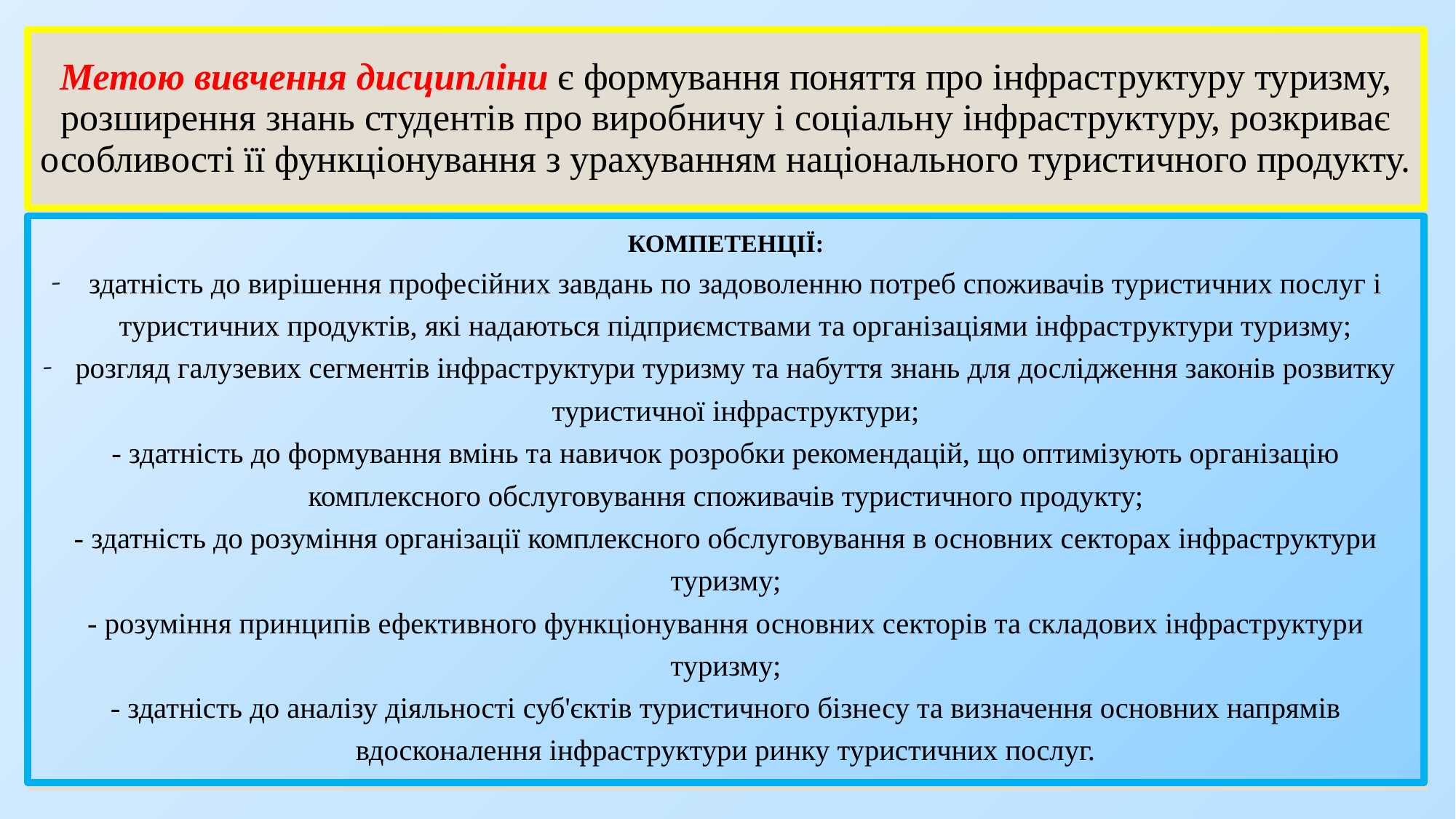

# Метою вивчення дисципліни є формування поняття про інфраструктуру туризму, розширення знань студентів про виробничу і соціальну інфраструктуру, розкриває особливості її функціонування з урахуванням національного туристичного продукту.
КОМПЕТЕНЦІЇ:
здатність до вирішення професійних завдань по задоволенню потреб споживачів туристичних послуг і туристичних продуктів, які надаються підприємствами та організаціями інфраструктури туризму;
розгляд галузевих сегментів інфраструктури туризму та набуття знань для дослідження законів розвитку туристичної інфраструктури;
- здатність до формування вмінь та навичок розробки рекомендацій, що оптимізують організацію комплексного обслуговування споживачів туристичного продукту;
- здатність до розуміння організації комплексного обслуговування в основних секторах інфраструктури туризму;
- розуміння принципів ефективного функціонування основних секторів та складових інфраструктури туризму;
- здатність до аналізу діяльності суб'єктів туристичного бізнесу та визначення основних напрямів вдосконалення інфраструктури ринку туристичних послуг.